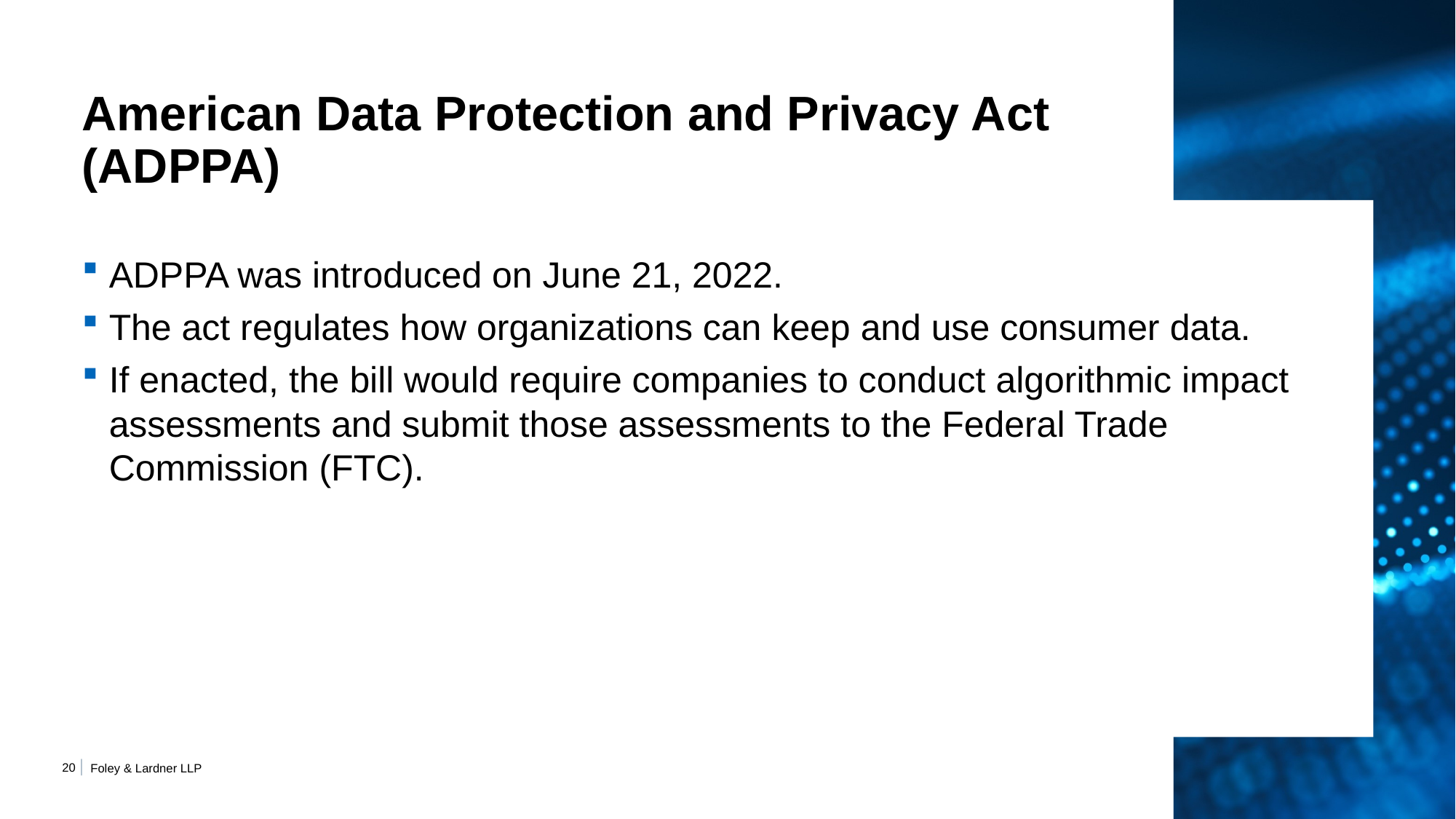

# American Data Protection and Privacy Act (ADPPA)
ADPPA was introduced on June 21, 2022.
The act regulates how organizations can keep and use consumer data.
If enacted, the bill would require companies to conduct algorithmic impact assessments and submit those assessments to the Federal Trade Commission (FTC).

20